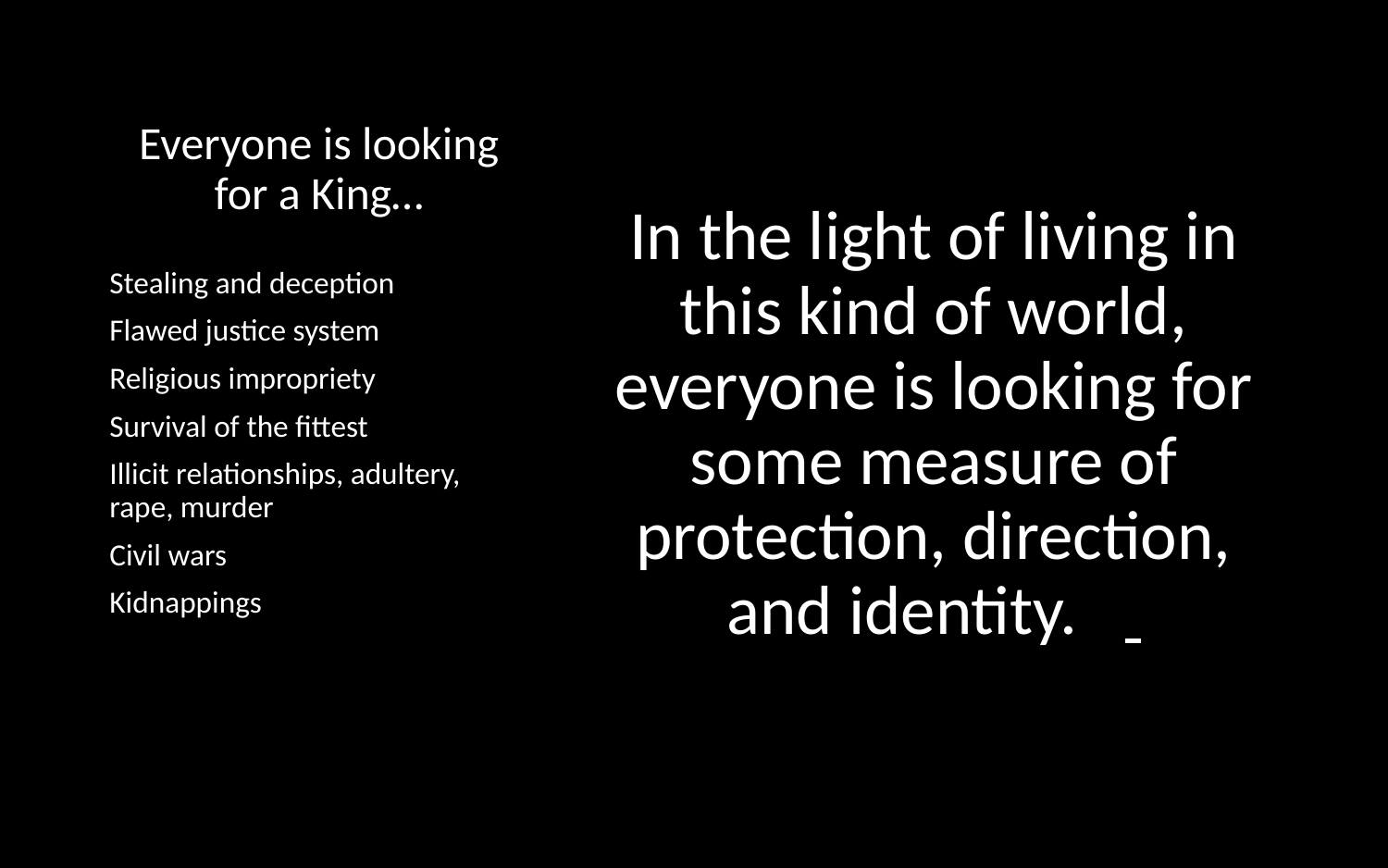

# Everyone is looking for a King…
In the light of living in this kind of world, everyone is looking for some measure of protection, direction, and identity.
Stealing and deception
Flawed justice system
Religious impropriety
Survival of the fittest
Illicit relationships, adultery, rape, murder
Civil wars
Kidnappings